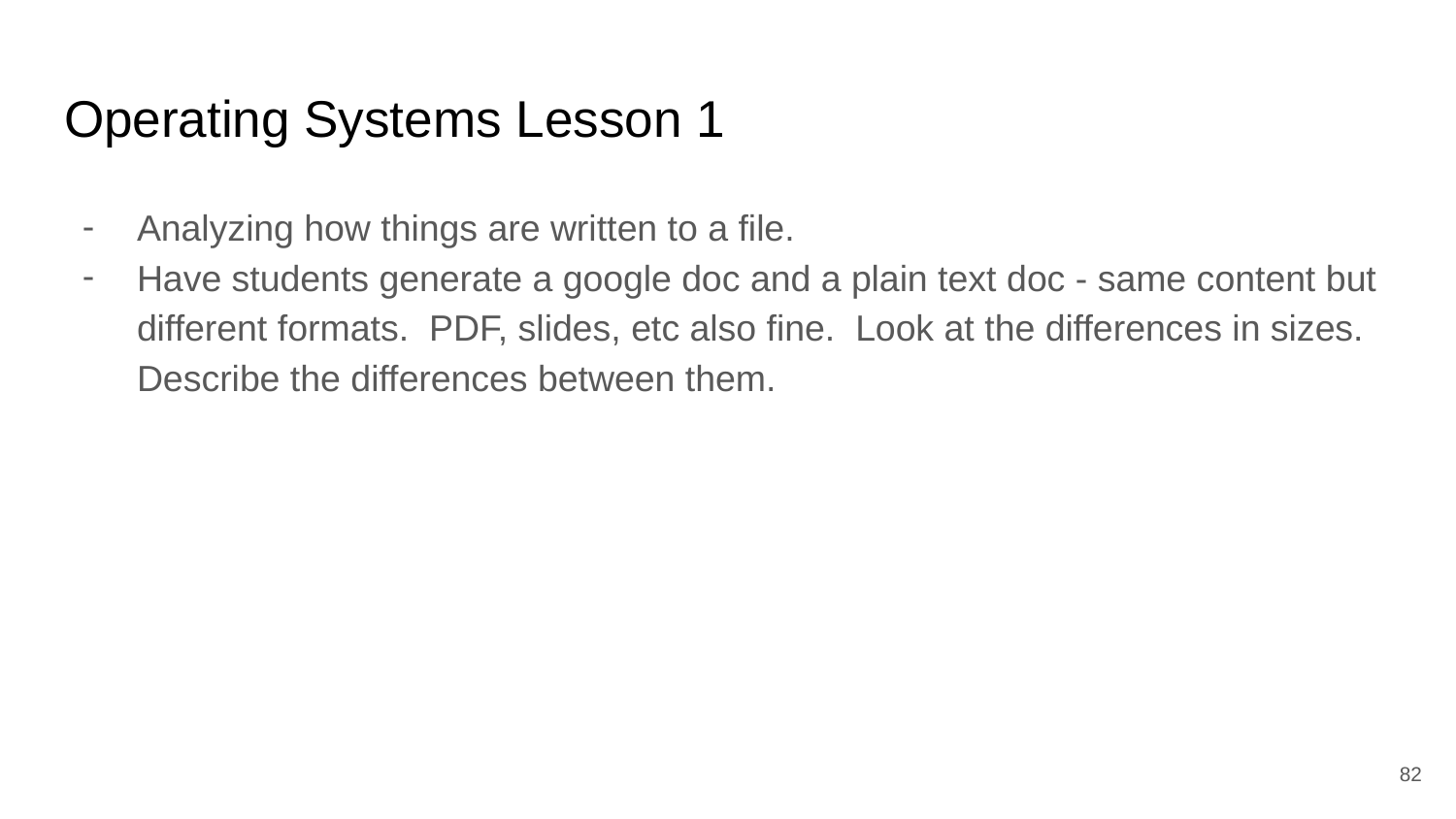

# Operating Systems Lesson 1
Analyzing how things are written to a file.
Have students generate a google doc and a plain text doc - same content but different formats.  PDF, slides, etc also fine.  Look at the differences in sizes. Describe the differences between them.
82